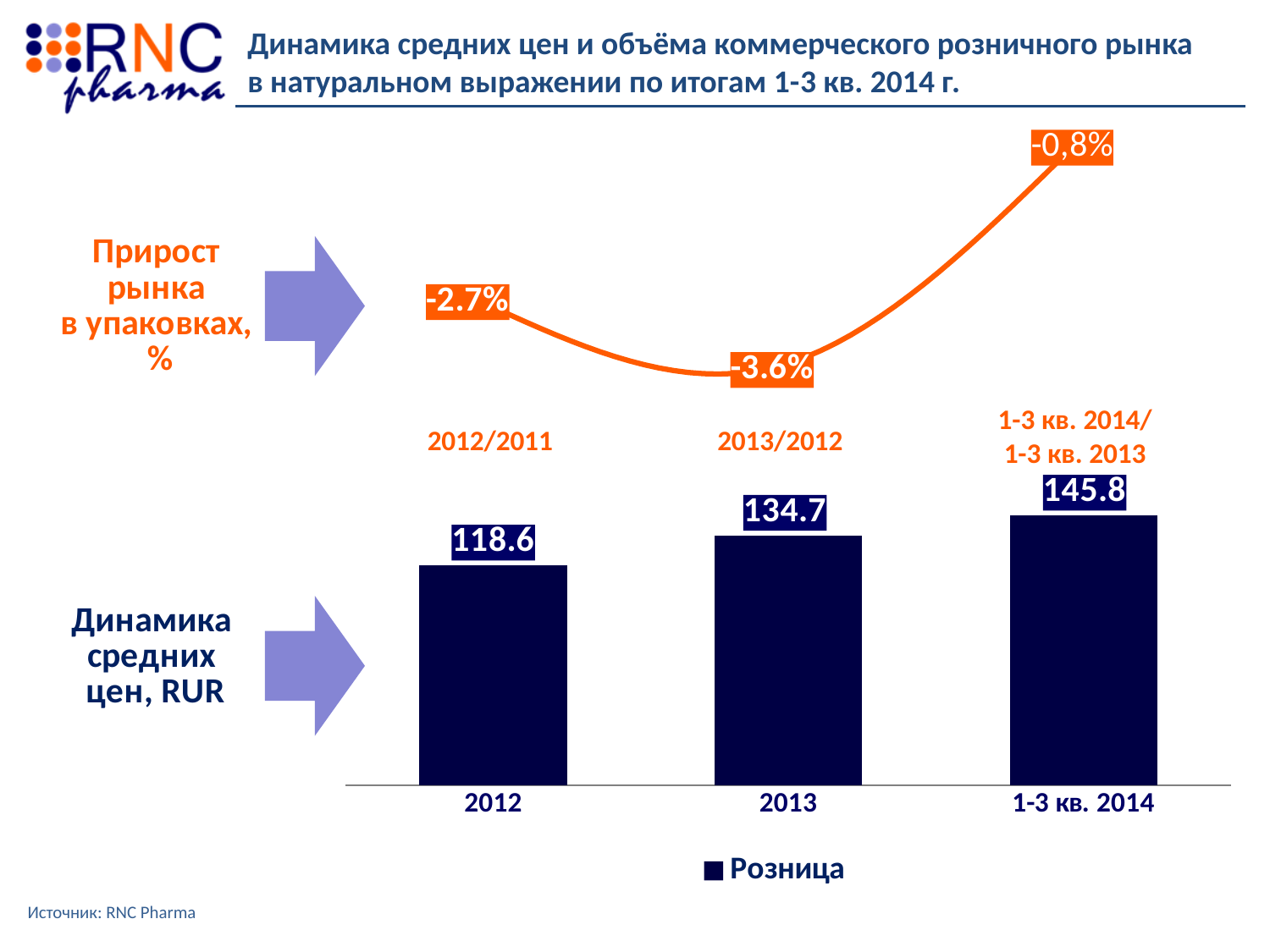

Динамика средних цен и объёма коммерческого розничного рынка в натуральном выражении по итогам 1-3 кв. 2014 г.

### Chart: Прирост
рынка
в упаковках,
%

| Category | #REF! | #REF! | Розница |
|---|---|---|---|
1-3 кв. 2014/ 1-3 кв. 2013
2012/2011
2013/2012

### Chart: Динамика
средних
цен, RUR

| Category | Розница |
|---|---|
| 2012 | 118.6 |
| 2013 | 134.7 |
| 1-3 кв. 2014 | 145.8 |
Источник: RNC Pharma